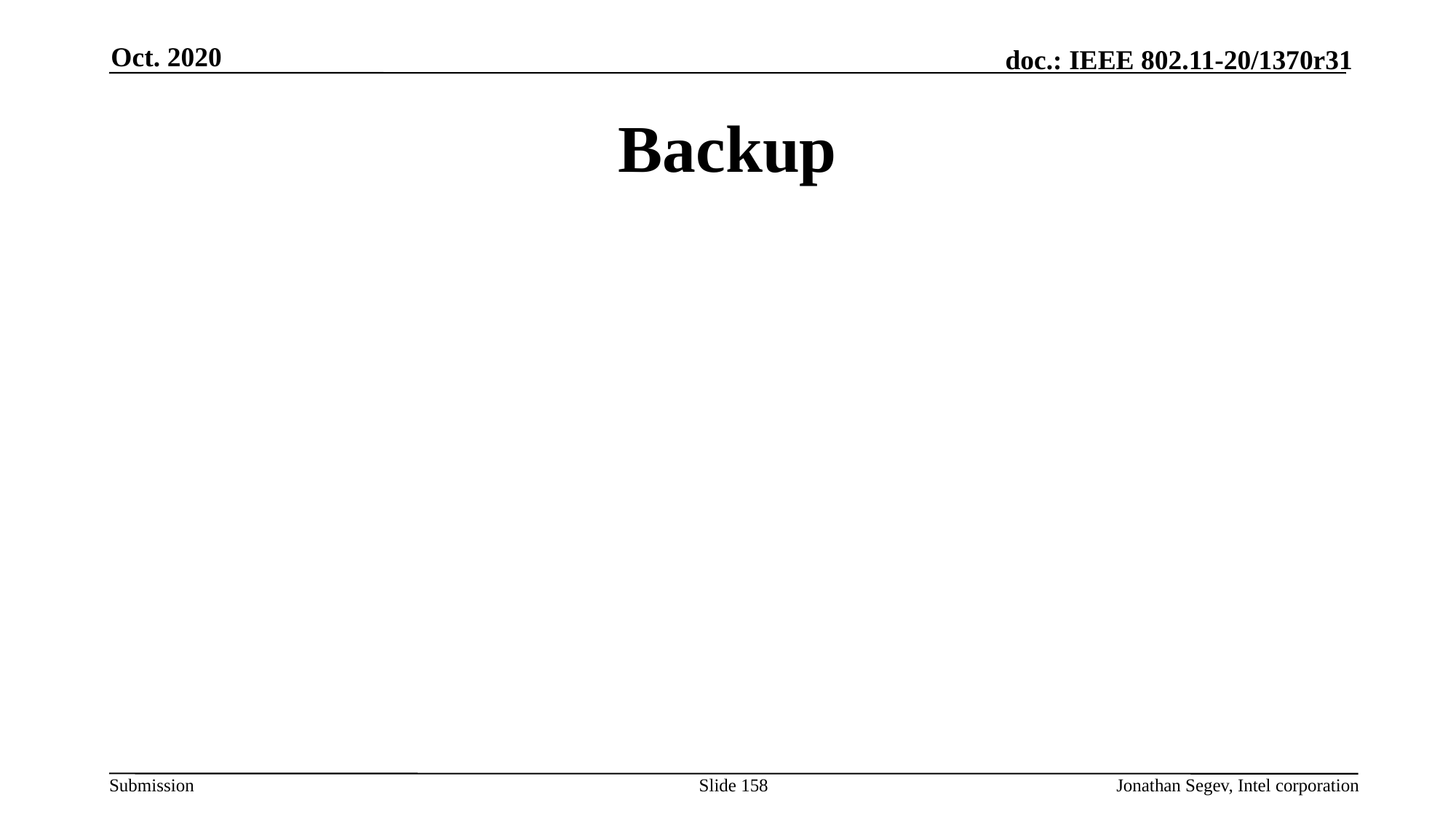

Oct. 2020
# Backup

Slide 158
Jonathan Segev, Intel corporation